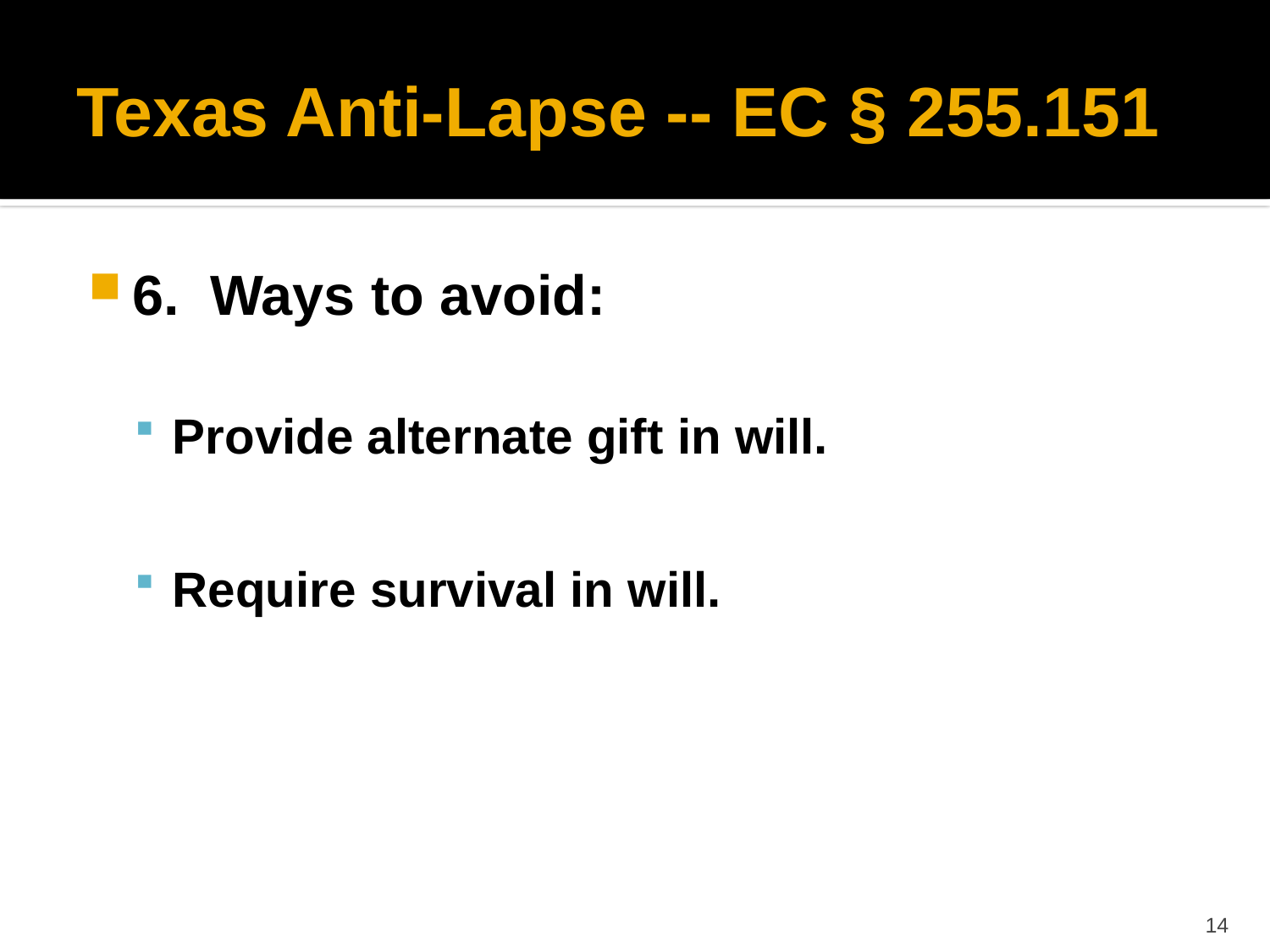

# Texas Anti-Lapse -- EC § 255.151
6.  Ways to avoid:

Provide alternate gift in will.

Require survival in will.

14